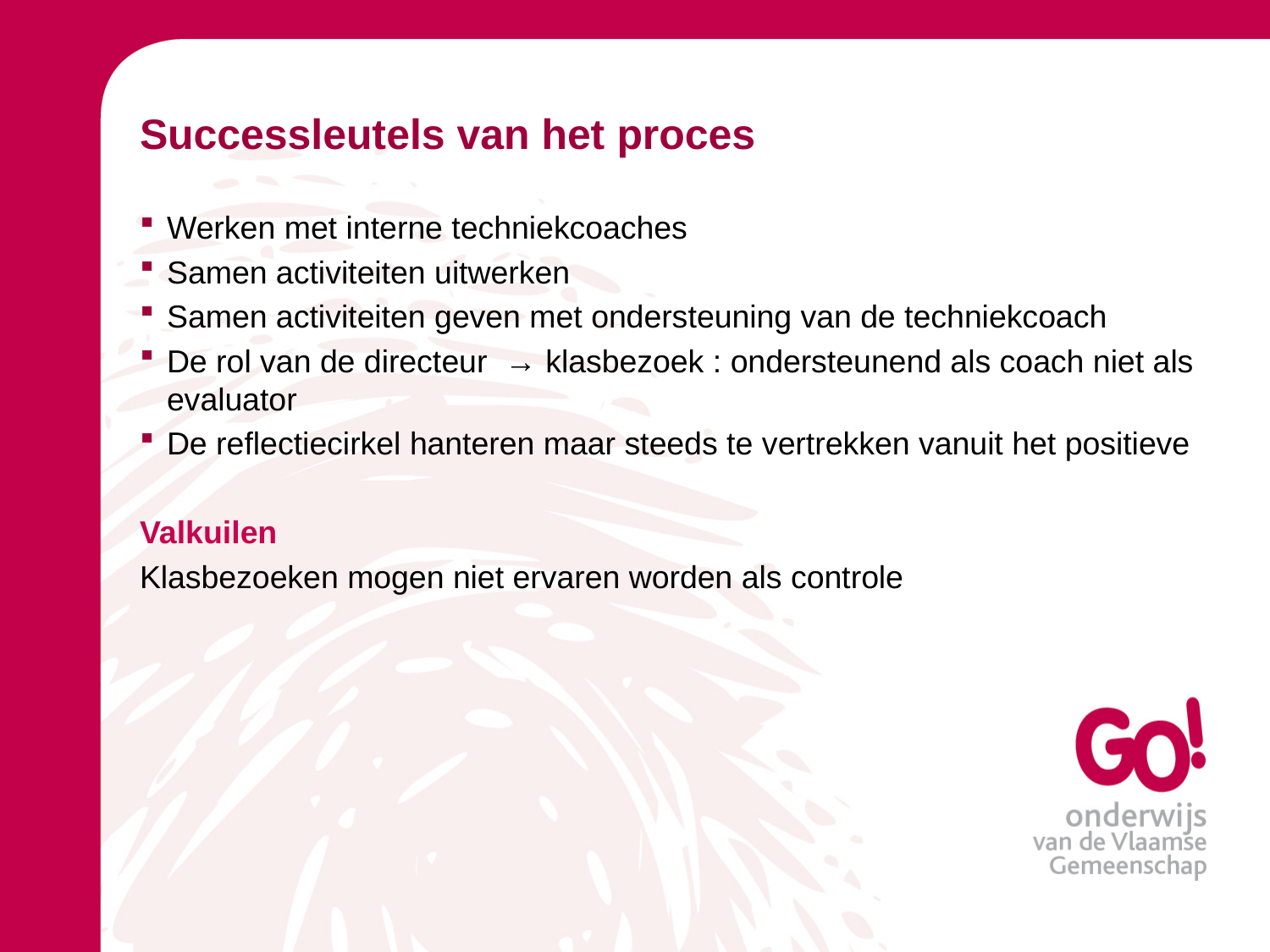

# Successleutels van het proces
Werken met interne techniekcoaches
Samen activiteiten uitwerken
Samen activiteiten geven met ondersteuning van de techniekcoach
De rol van de directeur  → klasbezoek : ondersteunend als coach niet als evaluator
De reflectiecirkel hanteren maar steeds te vertrekken vanuit het positieve

Valkuilen
Klasbezoeken mogen niet ervaren worden als controle